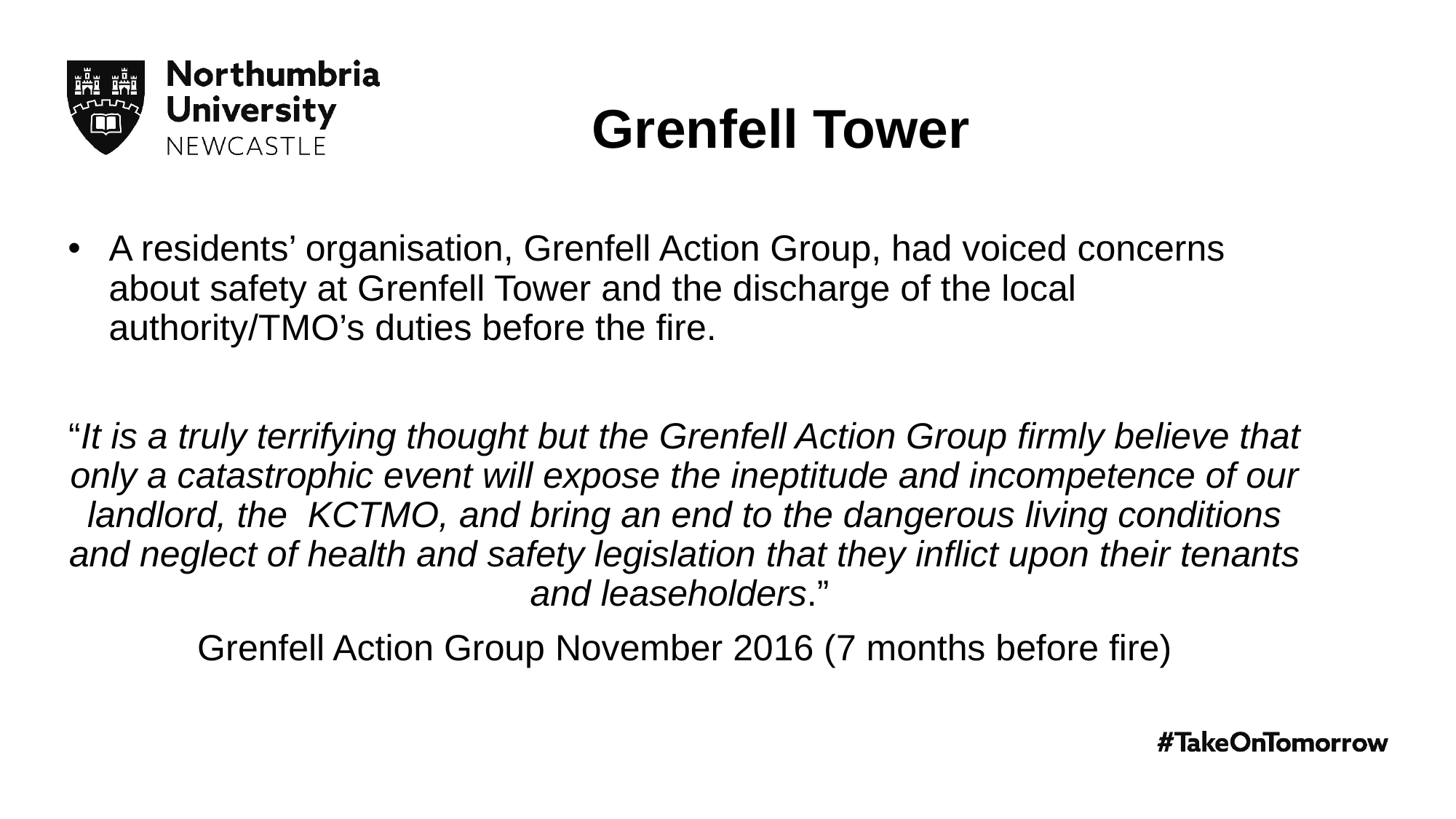

Grenfell Tower

A residents’ organisation, Grenfell Action Group, had voiced concerns about safety at Grenfell Tower and the discharge of the local authority/TMO’s duties before the fire.

“It is a truly terrifying thought but the Grenfell Action Group firmly believe that only a catastrophic event will expose the ineptitude and incompetence of our landlord, the  KCTMO, and bring an end to the dangerous living conditions and neglect of health and safety legislation that they inflict upon their tenants and leaseholders.”
Grenfell Action Group November 2016 (7 months before fire)